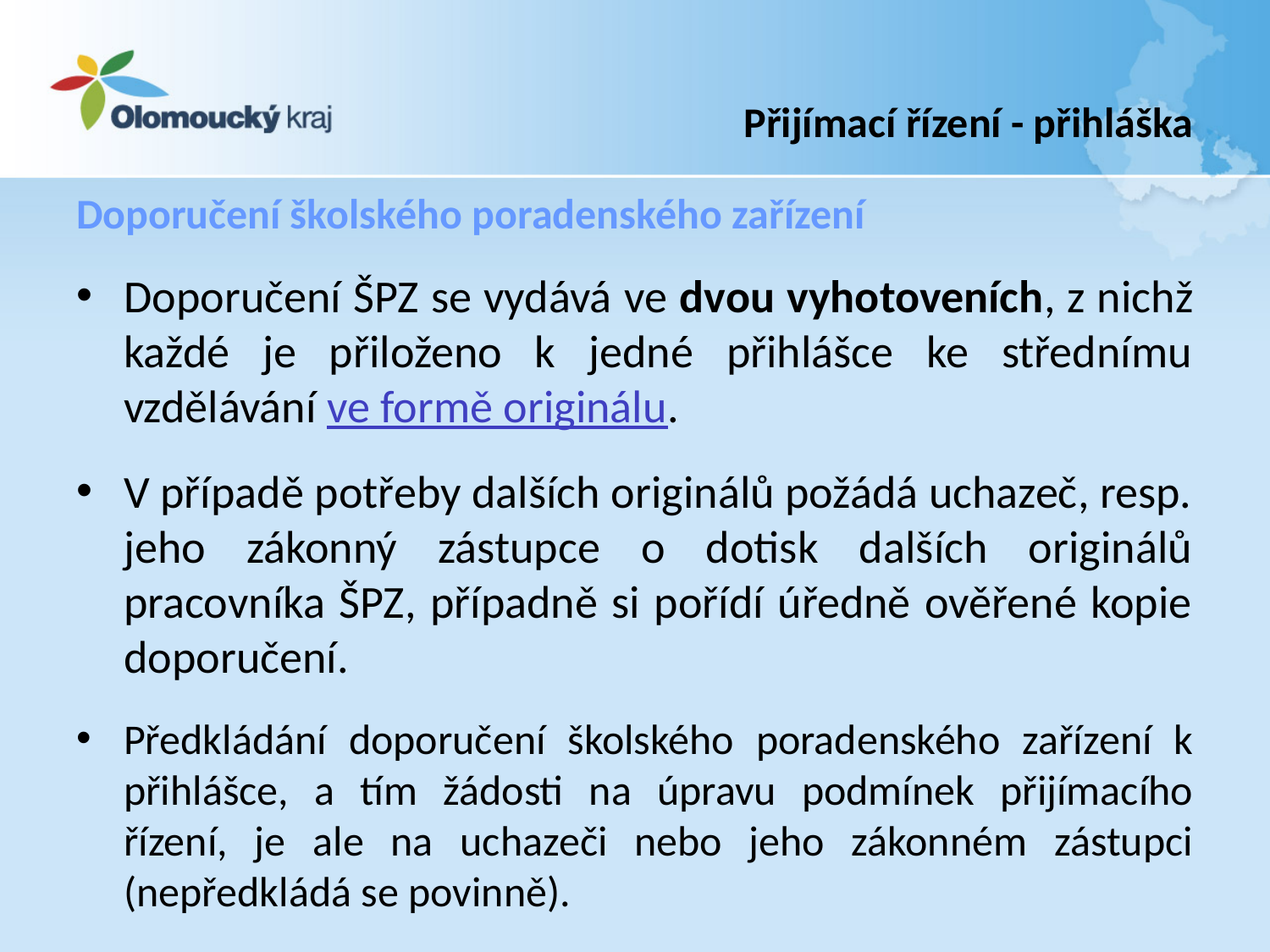

# Přijímací řízení - přihláška
Doporučení školského poradenského zařízení
Doporučení ŠPZ se vydává ve dvou vyhotoveních, z nichž každé je přiloženo k jedné přihlášce ke střednímu vzdělávání ve formě originálu.
V případě potřeby dalších originálů požádá uchazeč, resp. jeho zákonný zástupce o dotisk dalších originálů pracovníka ŠPZ, případně si pořídí úředně ověřené kopie doporučení.
Předkládání doporučení školského poradenského zařízení k přihlášce, a tím žádosti na úpravu podmínek přijímacího řízení, je ale na uchazeči nebo jeho zákonném zástupci (nepředkládá se povinně).